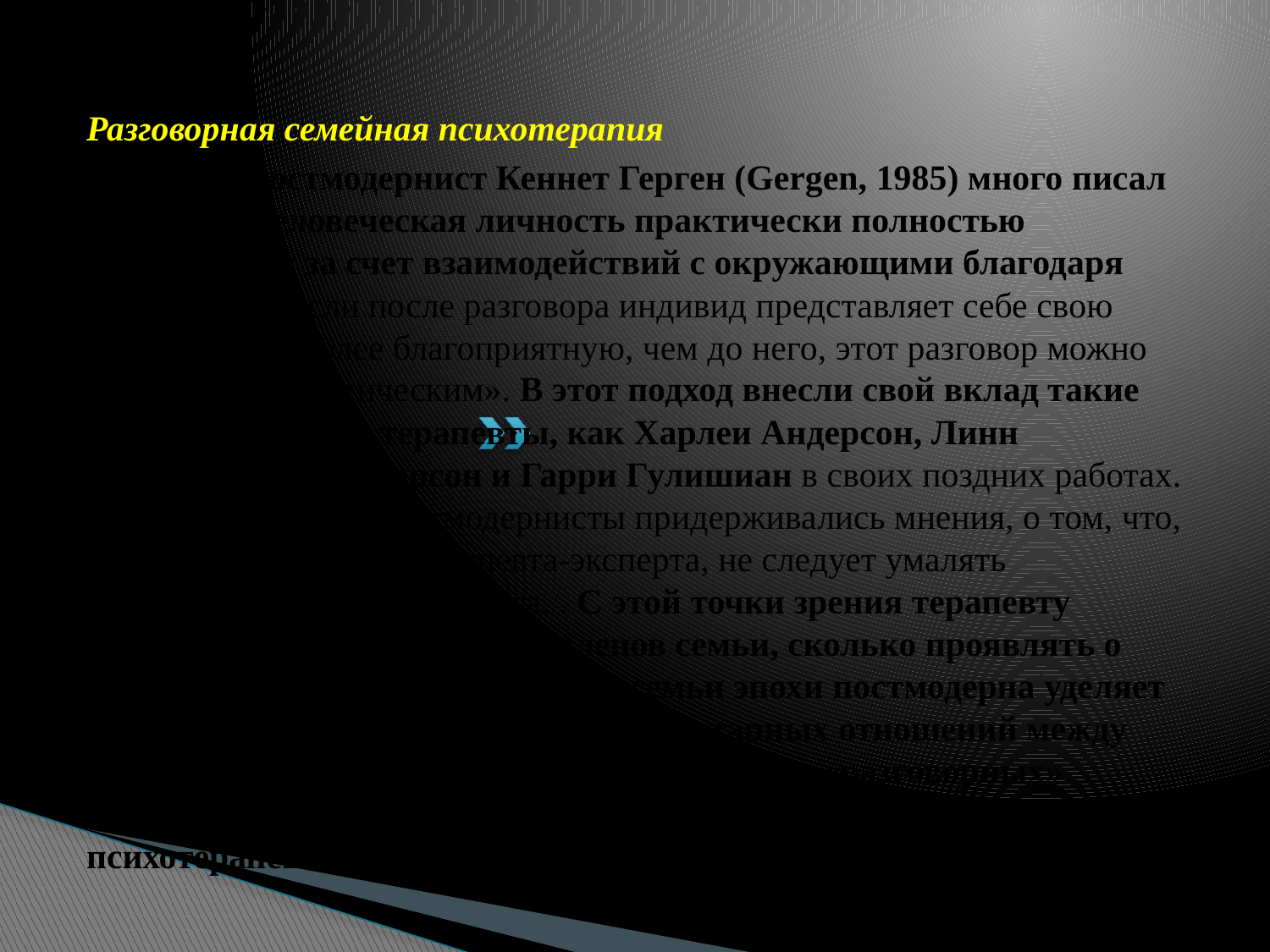

Разговорная семейная психотерапия
Психолог-постмодернист Кеннет Герген (Gergen, 1985) много писал о том, что человеческая личность практически полностью формируется за счет взаимодействий с окружающими благодаря разговорам. Если после разговора индивид представляет себе свою ситуацию как более благоприятную, чем до него, этот разговор можно считать «терапевтическим». В этот подход внесли свой вклад такие видные семейные терапевты, как Харлеи Андерсон, Линн Хоффман, Том Андерсон и Гарри Гулишиан в своих поздних работах. Все эти терапевты-постмодернисты придерживались мнения, о том, что, делая акцент на роли терапевта-эксперта, не следует умалять возможностей самого клиента. . С этой точки зрения терапевту следовало не столько лечить членов семьи, сколько проявлять о них заботу. Такой подход к жизни семьи эпохи постмодерна уделяет особое внимание формированию эгалитарных отношений между терапевтом и членами семьи, использованию «разговорных» вопросов, а также привлечению рефлектирующих команд психотерапевтов для терапевтического вмешательства и тренинга